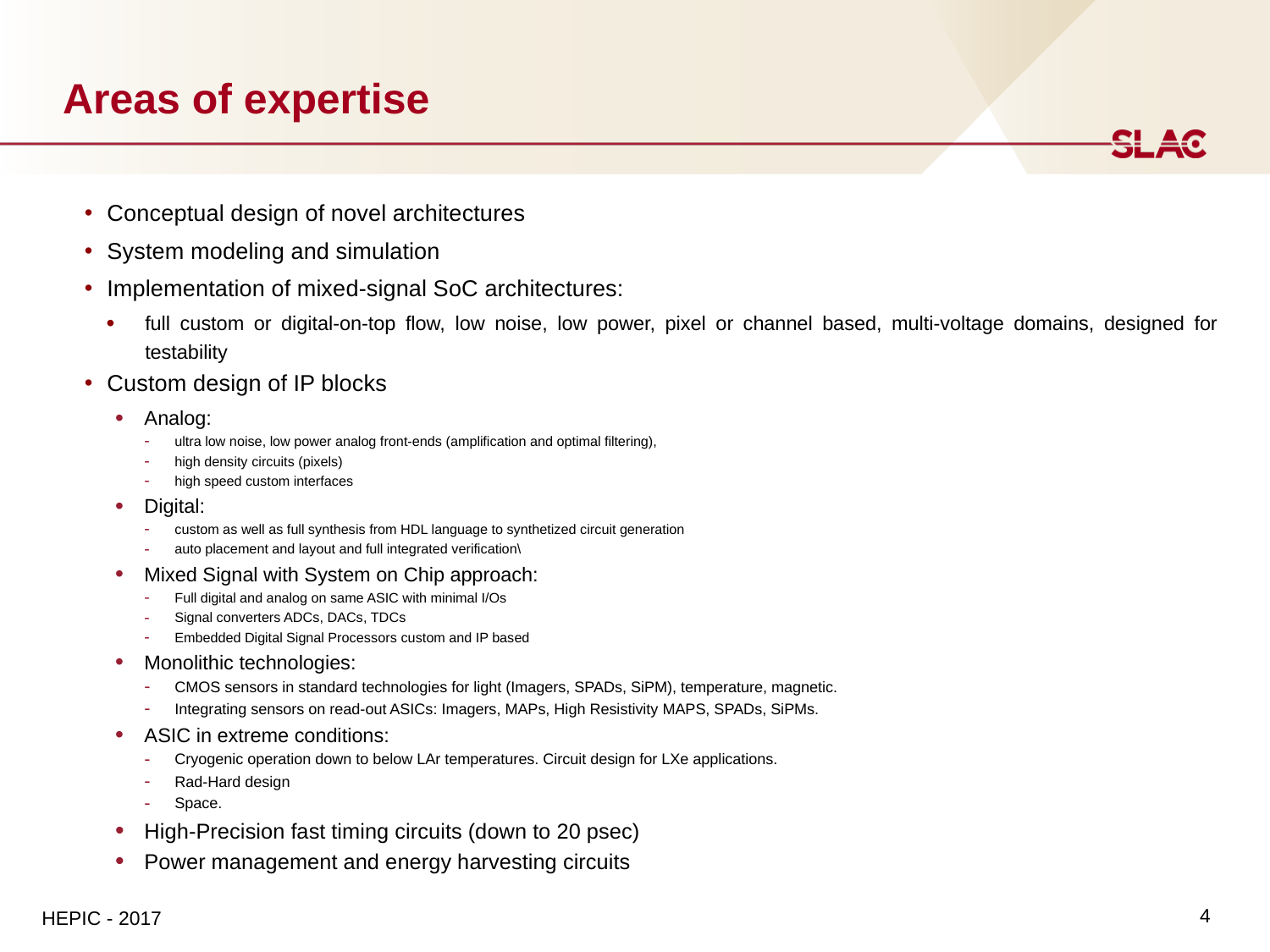

# Areas of expertise
Conceptual design of novel architectures
System modeling and simulation
Implementation of mixed-signal SoC architectures:
full custom or digital-on-top flow, low noise, low power, pixel or channel based, multi-voltage domains, designed for testability
Custom design of IP blocks
Analog:
ultra low noise, low power analog front-ends (amplification and optimal filtering),
high density circuits (pixels)
high speed custom interfaces
Digital:
custom as well as full synthesis from HDL language to synthetized circuit generation
auto placement and layout and full integrated verification\
Mixed Signal with System on Chip approach:
Full digital and analog on same ASIC with minimal I/Os
Signal converters ADCs, DACs, TDCs
Embedded Digital Signal Processors custom and IP based
Monolithic technologies:
CMOS sensors in standard technologies for light (Imagers, SPADs, SiPM), temperature, magnetic.
Integrating sensors on read-out ASICs: Imagers, MAPs, High Resistivity MAPS, SPADs, SiPMs.
ASIC in extreme conditions:
Cryogenic operation down to below LAr temperatures. Circuit design for LXe applications.
Rad-Hard design
Space.
High-Precision fast timing circuits (down to 20 psec)
Power management and energy harvesting circuits

4